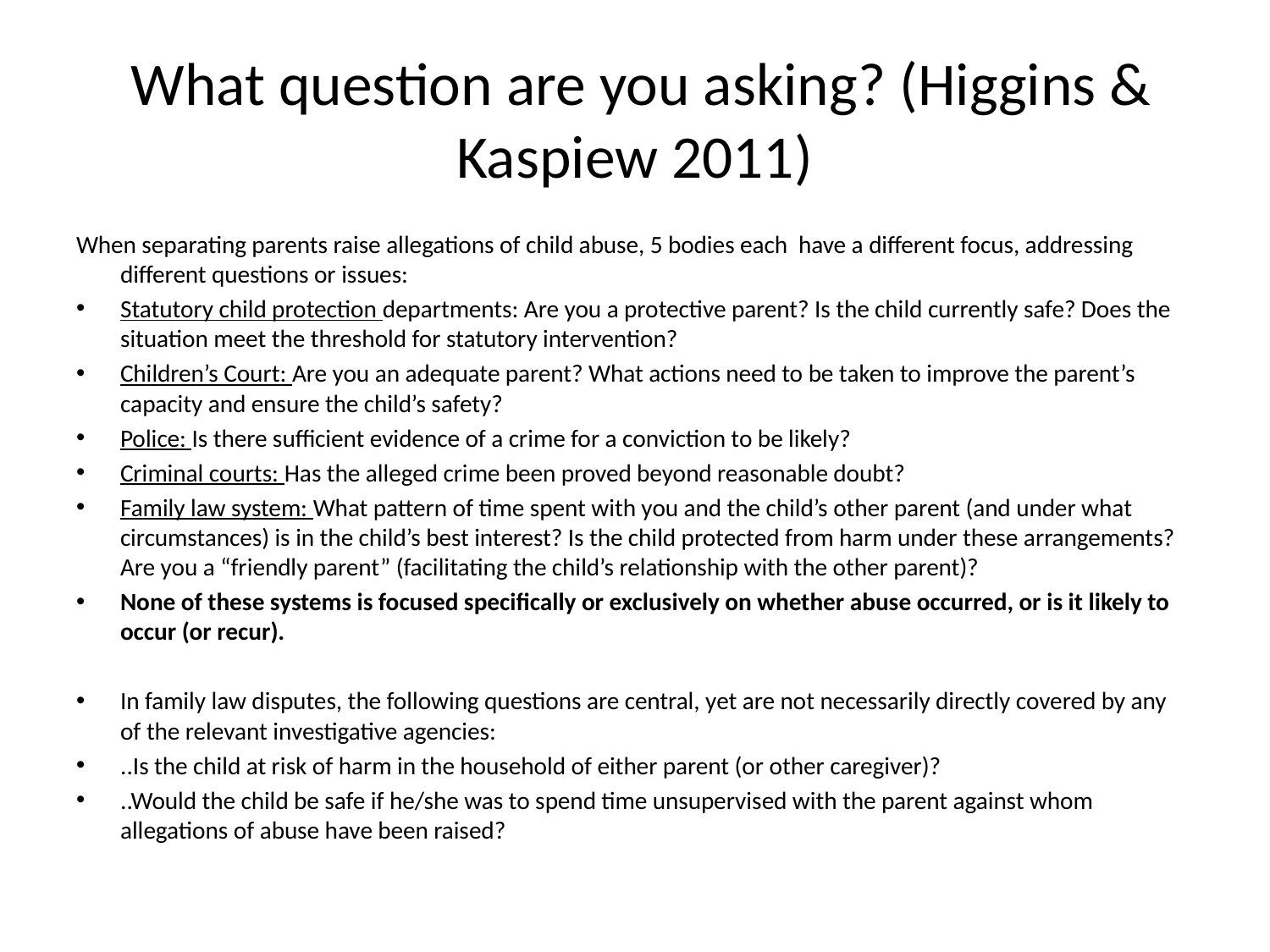

# What question are you asking? (Higgins & Kaspiew 2011)
When separating parents raise allegations of child abuse, 5 bodies each  have a different focus, addressing different questions or issues:
Statutory child protection departments: Are you a protective parent? Is the child currently safe? Does the situation meet the threshold for statutory intervention?
Children’s Court: Are you an adequate parent? What actions need to be taken to improve the parent’s capacity and ensure the child’s safety?
Police: Is there sufficient evidence of a crime for a conviction to be likely?
Criminal courts: Has the alleged crime been proved beyond reasonable doubt?
Family law system: What pattern of time spent with you and the child’s other parent (and under what circumstances) is in the child’s best interest? Is the child protected from harm under these arrangements? Are you a “friendly parent” (facilitating the child’s relationship with the other parent)?
None of these systems is focused specifically or exclusively on whether abuse occurred, or is it likely to occur (or recur).

In family law disputes, the following questions are central, yet are not necessarily directly covered by any of the relevant investigative agencies:
..Is the child at risk of harm in the household of either parent (or other caregiver)?
..Would the child be safe if he/she was to spend time unsupervised with the parent against whom allegations of abuse have been raised?